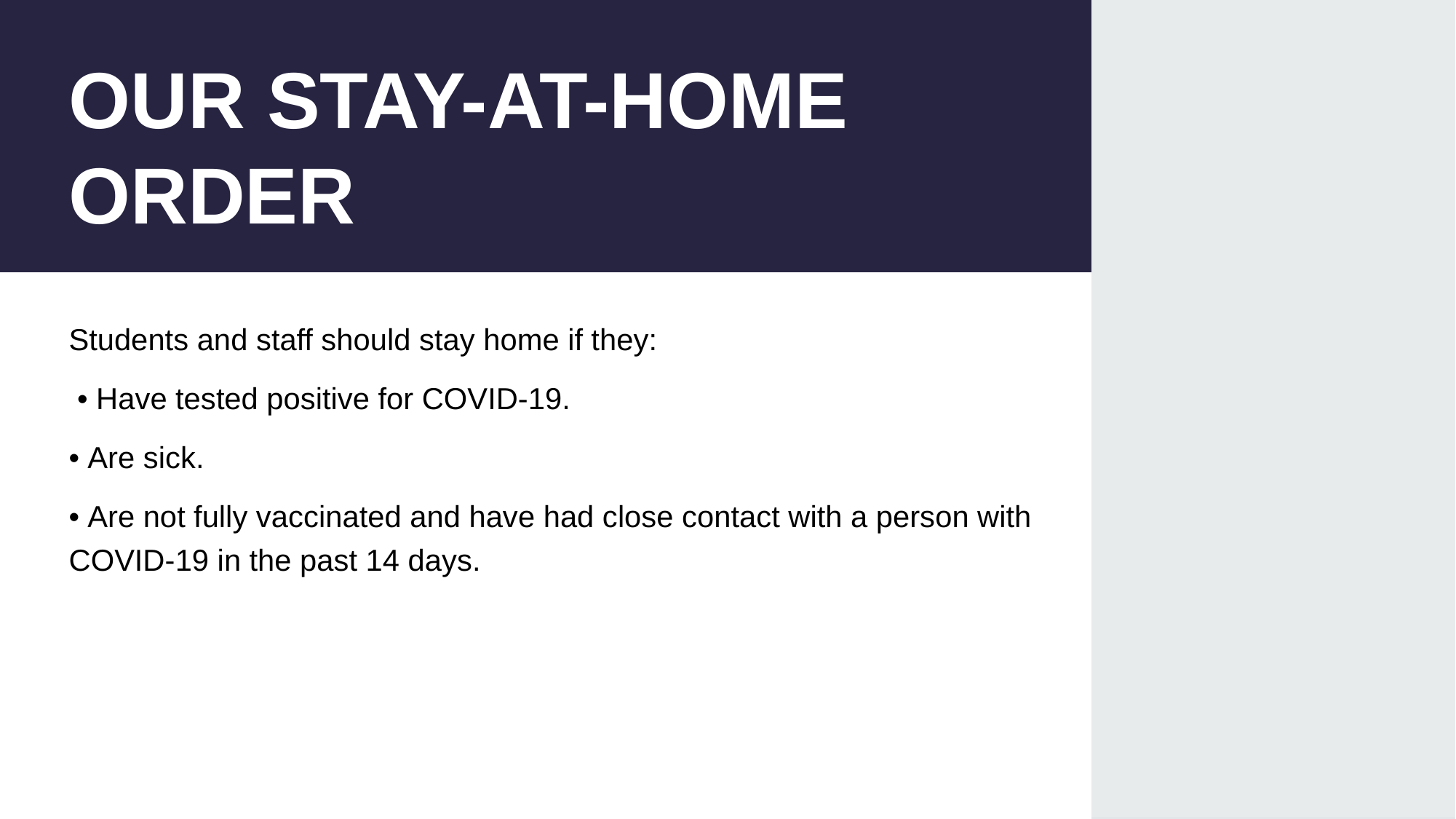

# OUR STAY-AT-HOME ORDER
Students and staff should stay home if they:
 • Have tested positive for COVID-19.
• Are sick.
• Are not fully vaccinated and have had close contact with a person with COVID-19 in the past 14 days.